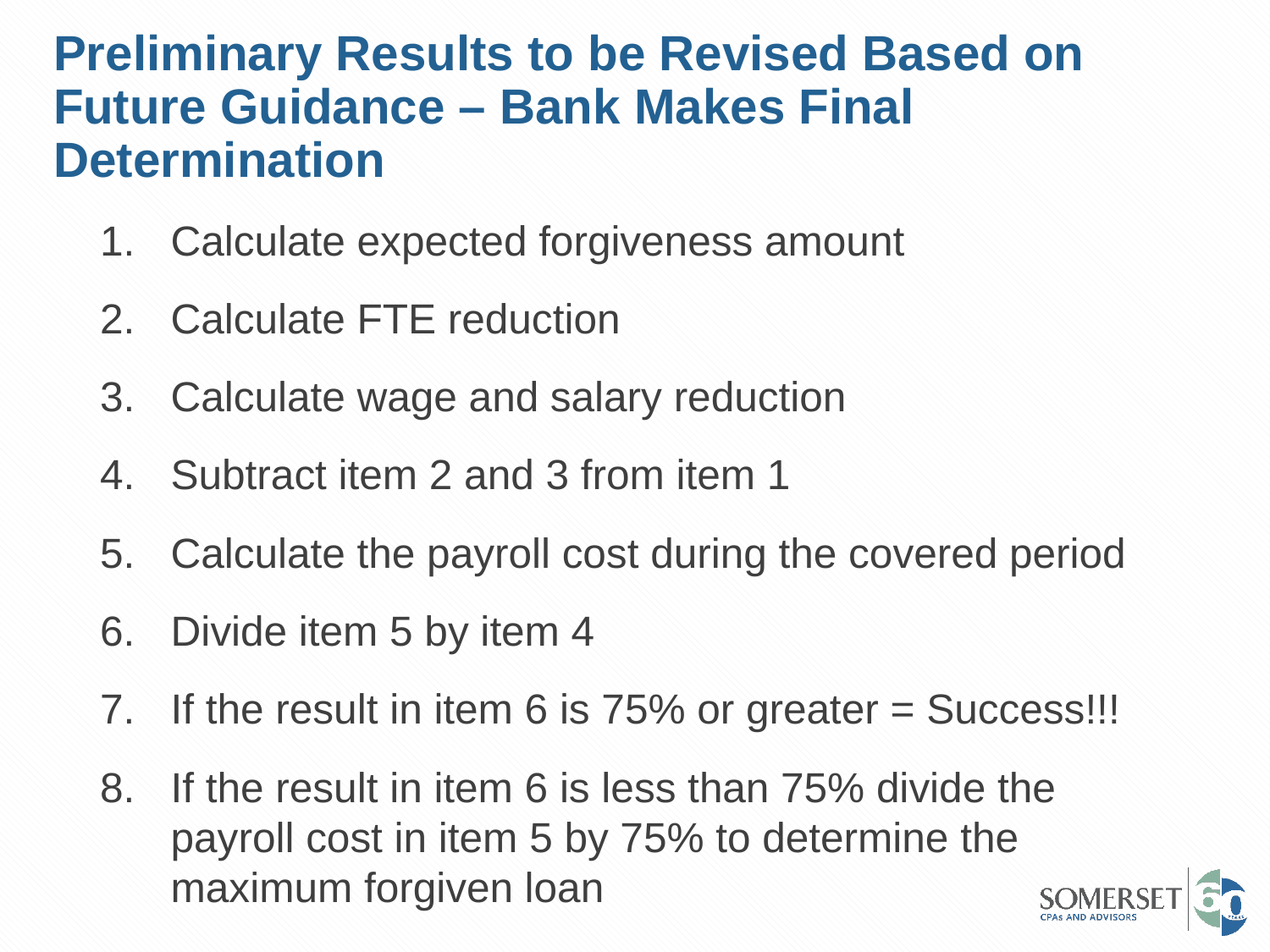

# Preliminary Results to be Revised Based on Future Guidance – Bank Makes Final Determination
Calculate expected forgiveness amount
Calculate FTE reduction
Calculate wage and salary reduction
Subtract item 2 and 3 from item 1
Calculate the payroll cost during the covered period
Divide item 5 by item 4
If the result in item 6 is 75% or greater = Success!!!
If the result in item 6 is less than 75% divide the payroll cost in item 5 by 75% to determine the maximum forgiven loan